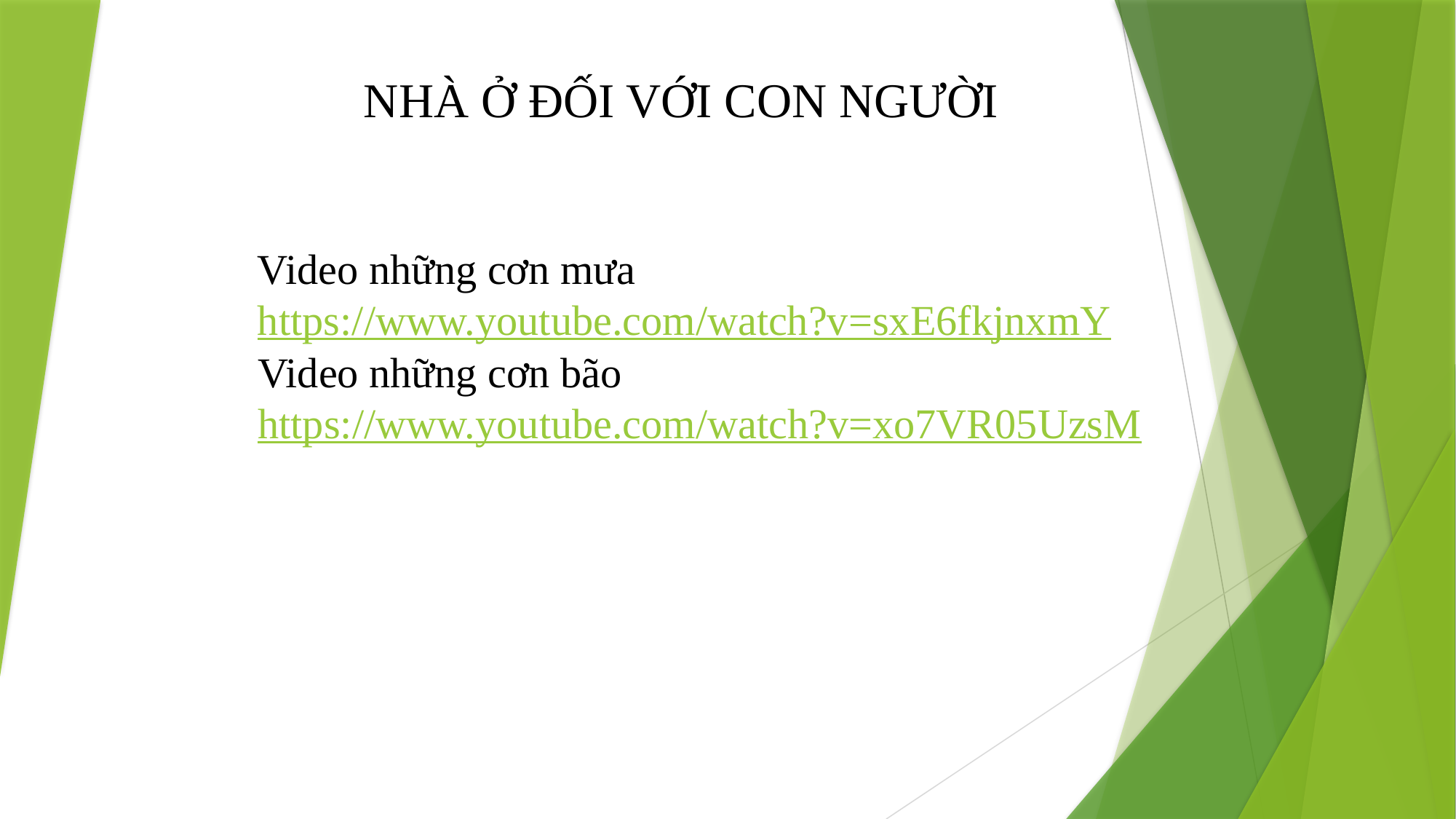

NHÀ Ở ĐỐI VỚI CON NGƯỜI
Video những cơn mưa
https://www.youtube.com/watch?v=sxE6fkjnxmY

Video những cơn bão
https://www.youtube.com/watch?v=xo7VR05UzsM